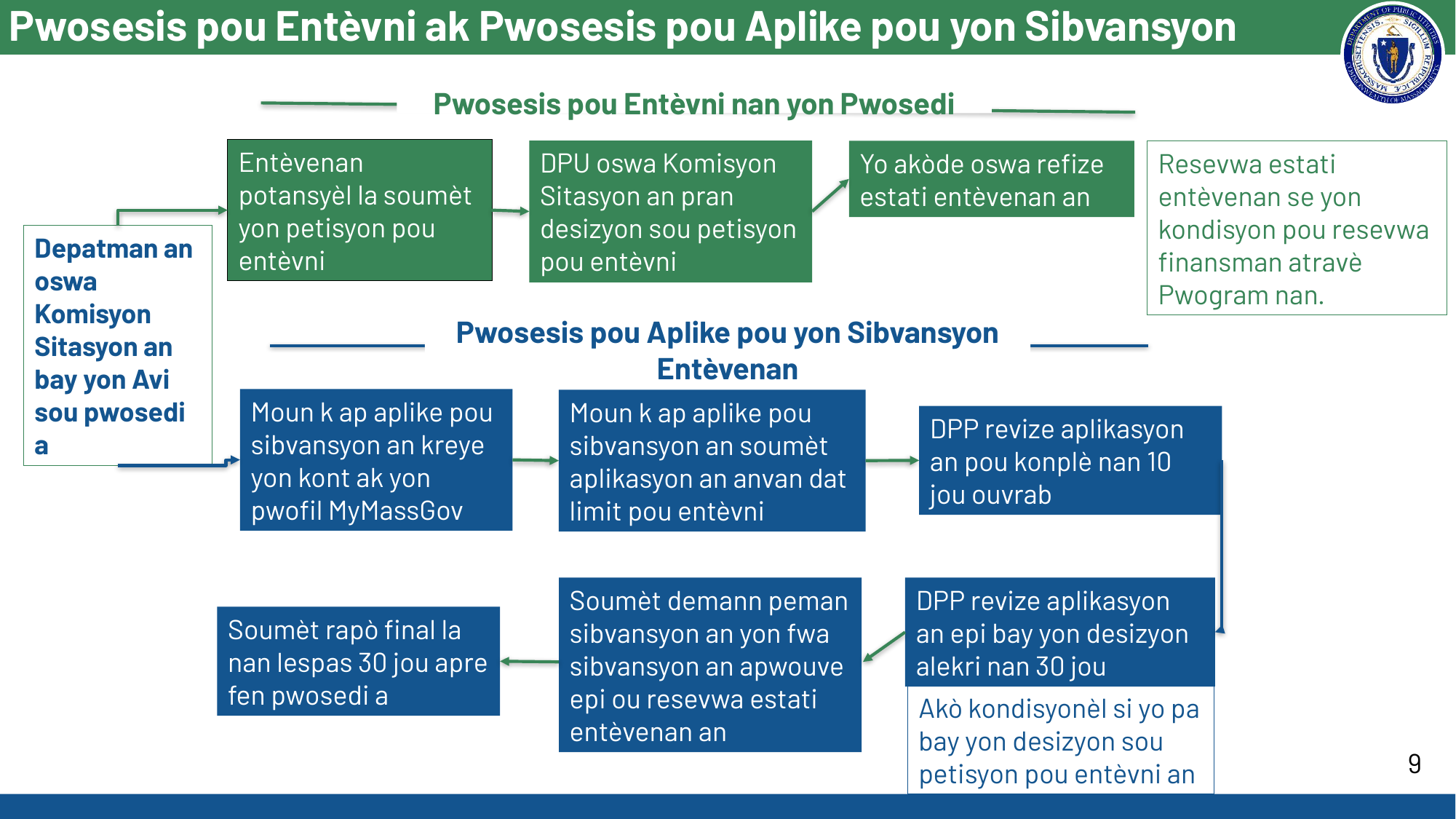

# Pwosesis pou Entèvni ak Pwosesis pou Aplike pou yon Sibvansyon
Pwosesis pou Entèvni nan yon Pwosedi
Entèvenan potansyèl la soumèt yon petisyon pou entèvni
DPU oswa Komisyon Sitasyon an pran desizyon sou petisyon pou entèvni
Resevwa estati entèvenan se yon kondisyon pou resevwa finansman atravè Pwogram nan.
Yo akòde oswa refize estati entèvenan an
Depatman an oswa Komisyon Sitasyon an bay yon Avi sou pwosedi a
Pwosesis pou Aplike pou yon Sibvansyon Entèvenan
Moun k ap aplike pou sibvansyon an kreye yon kont ak yon pwofil MyMassGov
Moun k ap aplike pou sibvansyon an soumèt aplikasyon an anvan dat limit pou entèvni
DPP revize aplikasyon an pou konplè nan 10 jou ouvrab
Soumèt demann peman sibvansyon an yon fwa sibvansyon an apwouve epi ou resevwa estati entèvenan an
DPP revize aplikasyon an epi bay yon desizyon alekri nan 30 jou
Soumèt rapò final la nan lespas 30 jou apre fen pwosedi a
Akò kondisyonèl si yo pa bay yon desizyon sou petisyon pou entèvni an
9